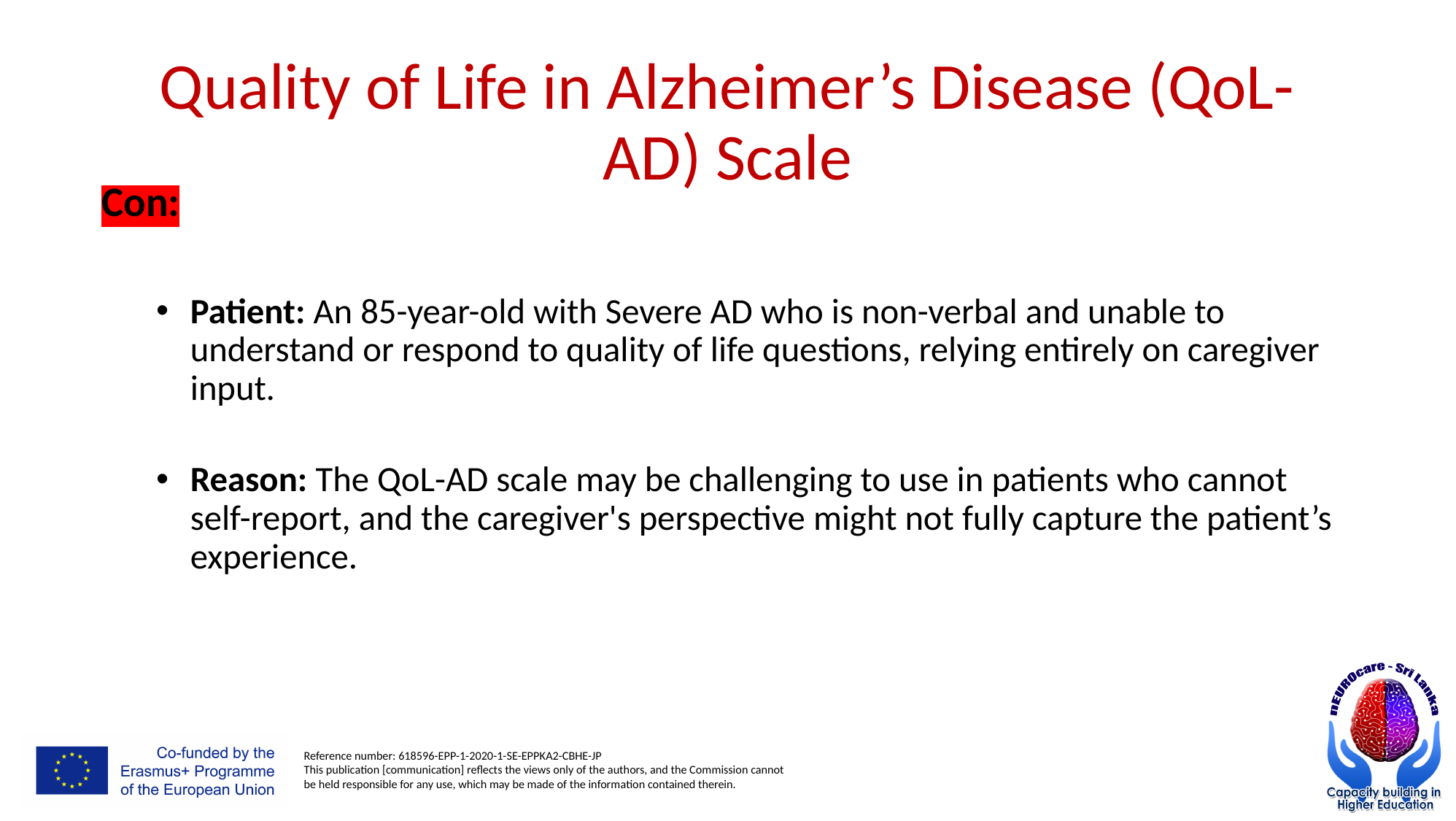

# Quality of Life in Alzheimer’s Disease (QoL-AD) Scale

Con:

Patient: An 85-year-old with Severe AD who is non-verbal and unable to understand or respond to quality of life questions, relying entirely on caregiver input.

Reason: The QoL-AD scale may be challenging to use in patients who cannot self-report, and the caregiver's perspective might not fully capture the patient’s experience.